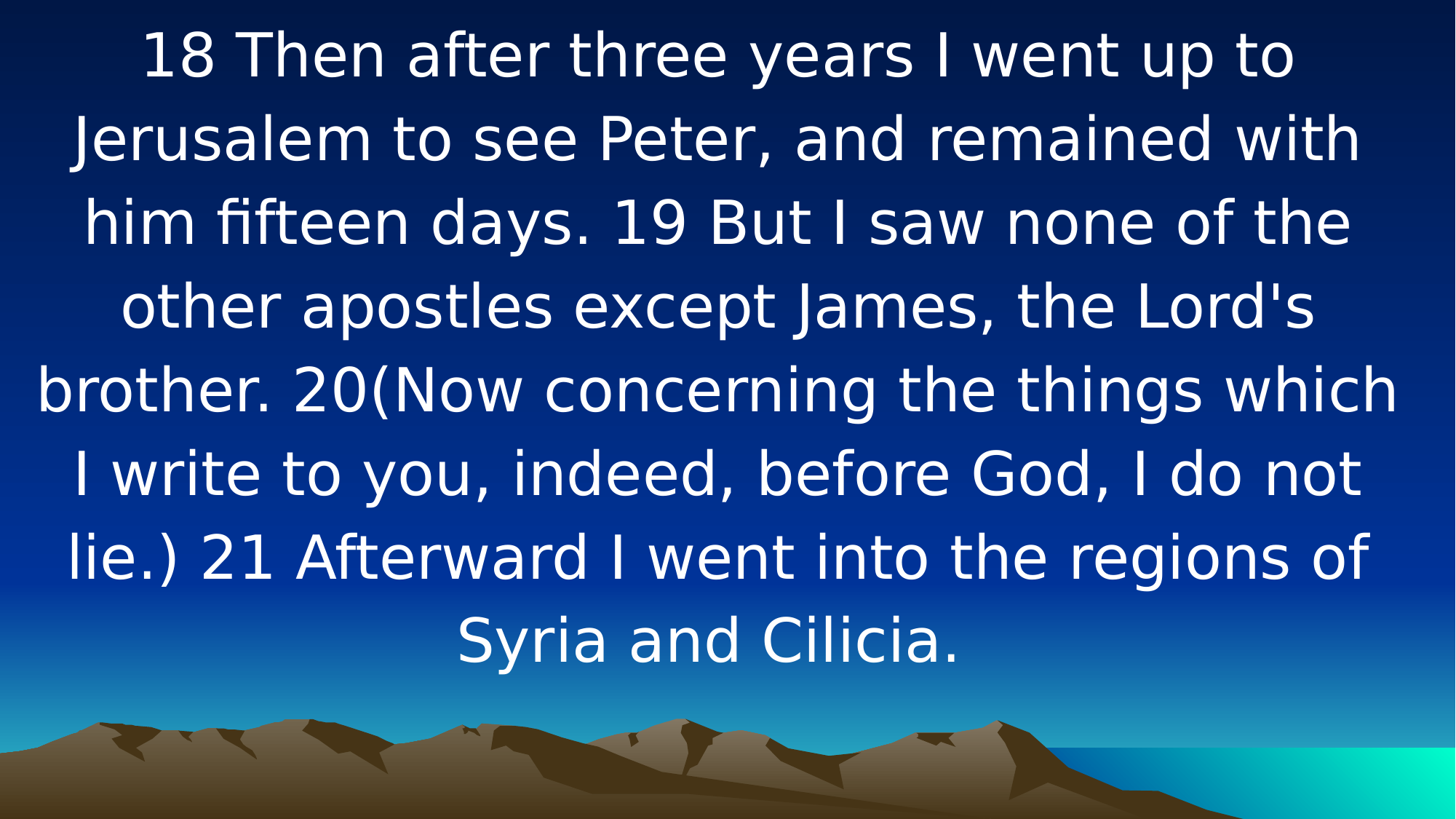

18 Then after three years I went up to Jerusalem to see Peter, and remained with him fifteen days. 19 But I saw none of the other apostles except James, the Lord's brother. 20(Now concerning the things which I write to you, indeed, before God, I do not lie.) 21 Afterward I went into the regions of Syria and Cilicia.